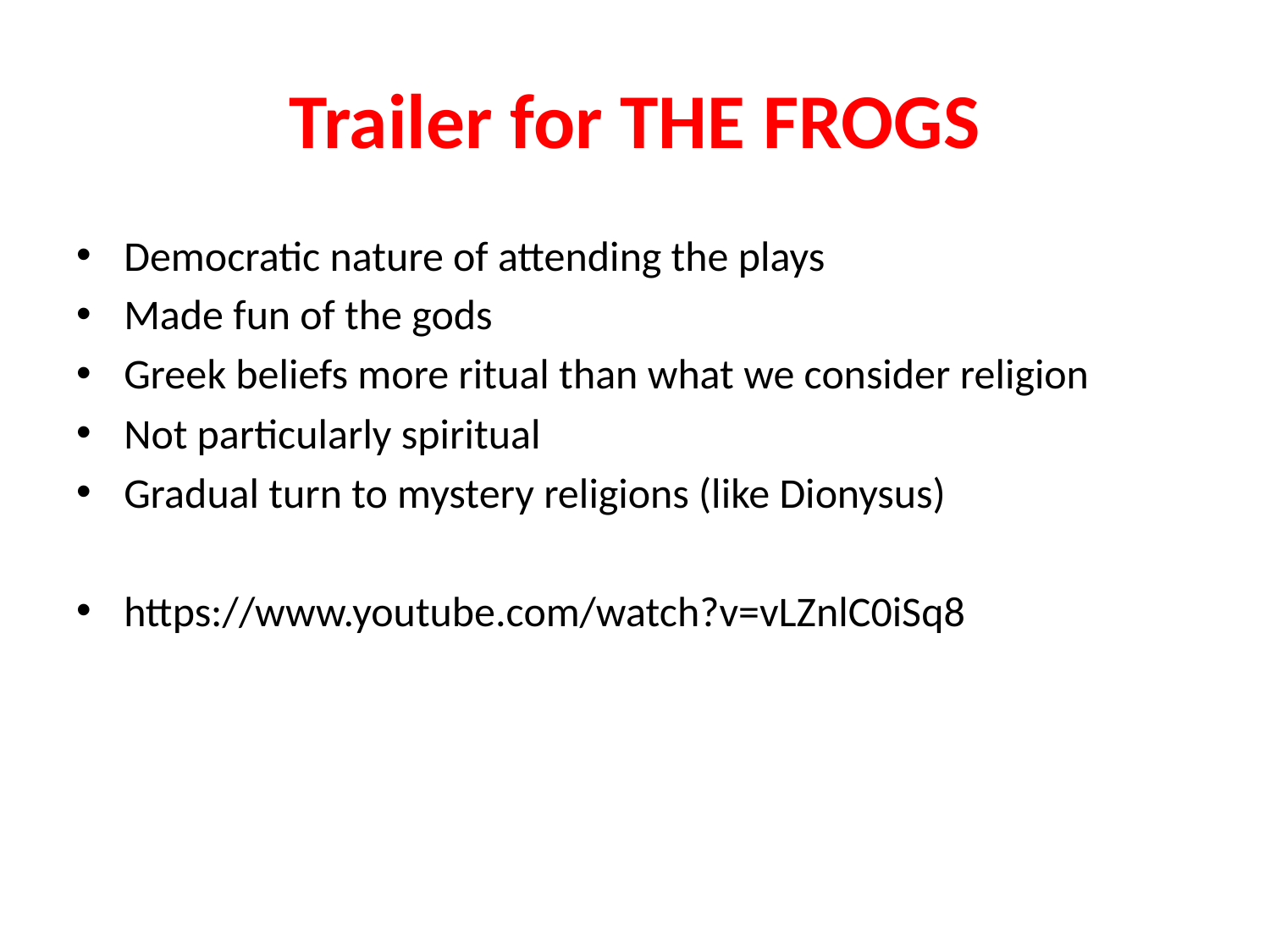

# Trailer for THE FROGS
Democratic nature of attending the plays
Made fun of the gods
Greek beliefs more ritual than what we consider religion
Not particularly spiritual
Gradual turn to mystery religions (like Dionysus)

https://www.youtube.com/watch?v=vLZnlC0iSq8